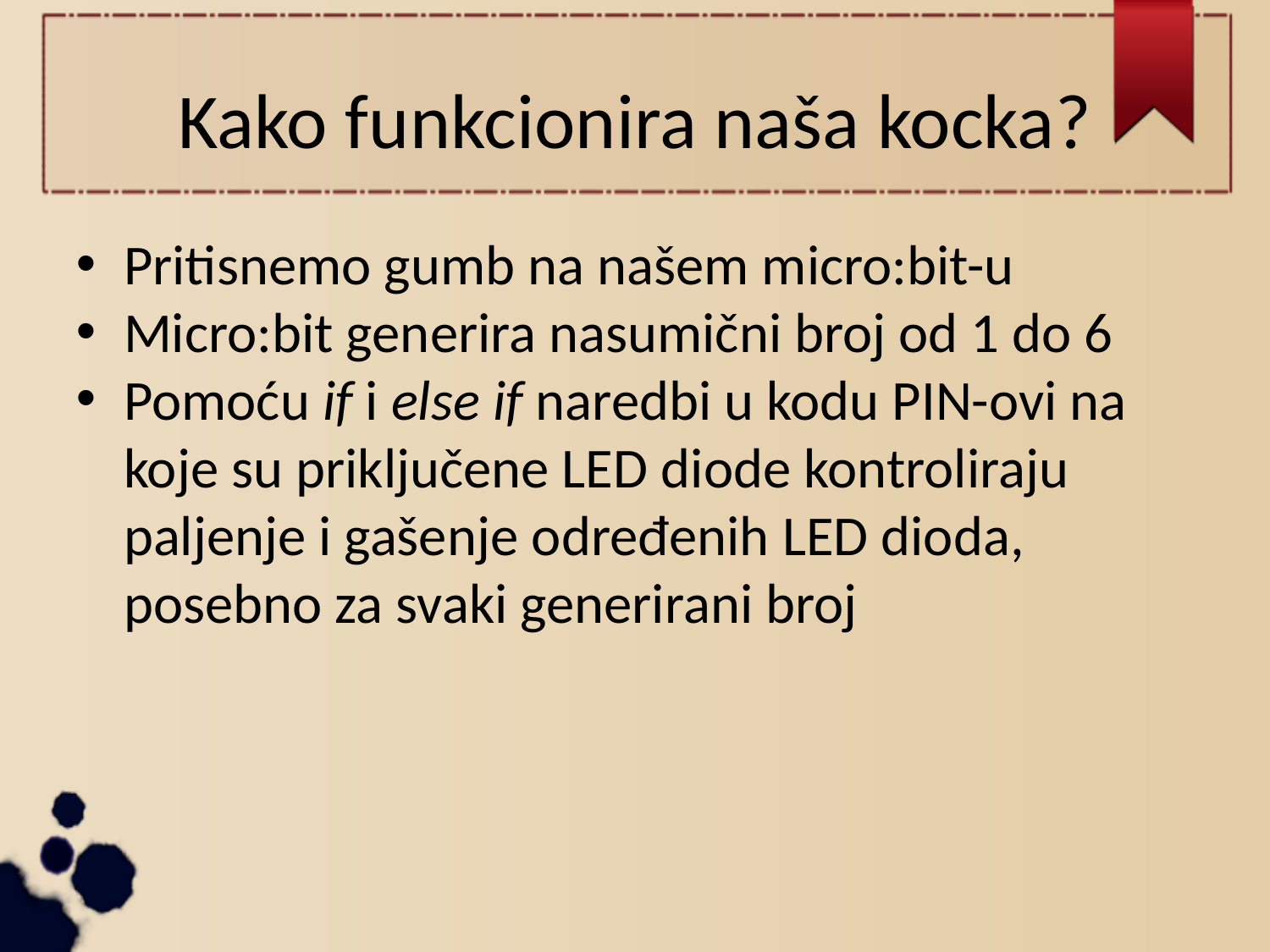

Kako funkcionira naša kocka?
Pritisnemo gumb na našem micro:bit-u
Micro:bit generira nasumični broj od 1 do 6
Pomoću if i else if naredbi u kodu PIN-ovi na koje su priključene LED diode kontroliraju paljenje i gašenje određenih LED dioda, posebno za svaki generirani broj